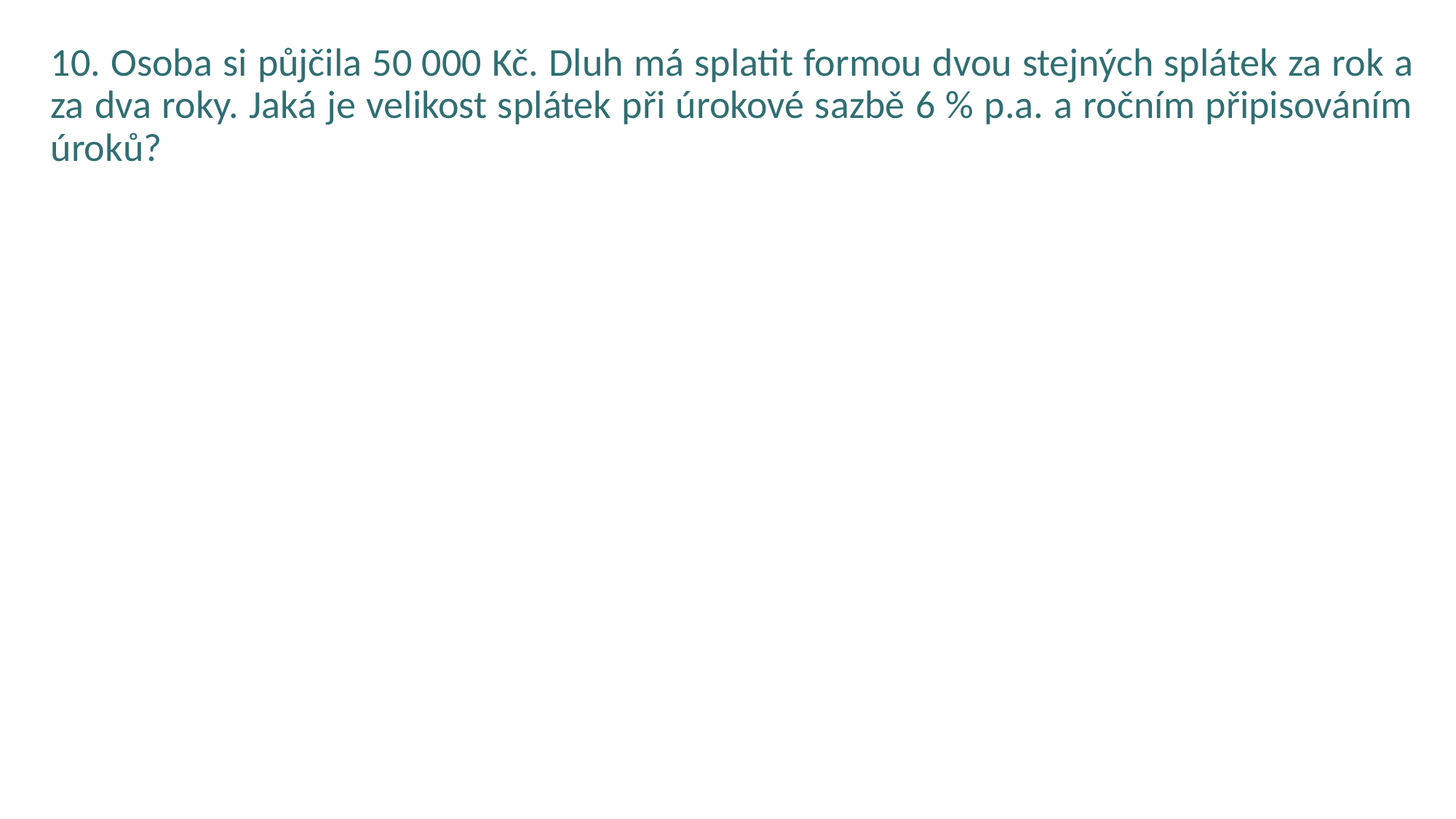

10. Osoba si půjčila 50 000 Kč. Dluh má splatit formou dvou stejných splátek za rok a za dva roky. Jaká je velikost splátek při úrokové sazbě 6 % p.a. a ročním připisováním úroků?